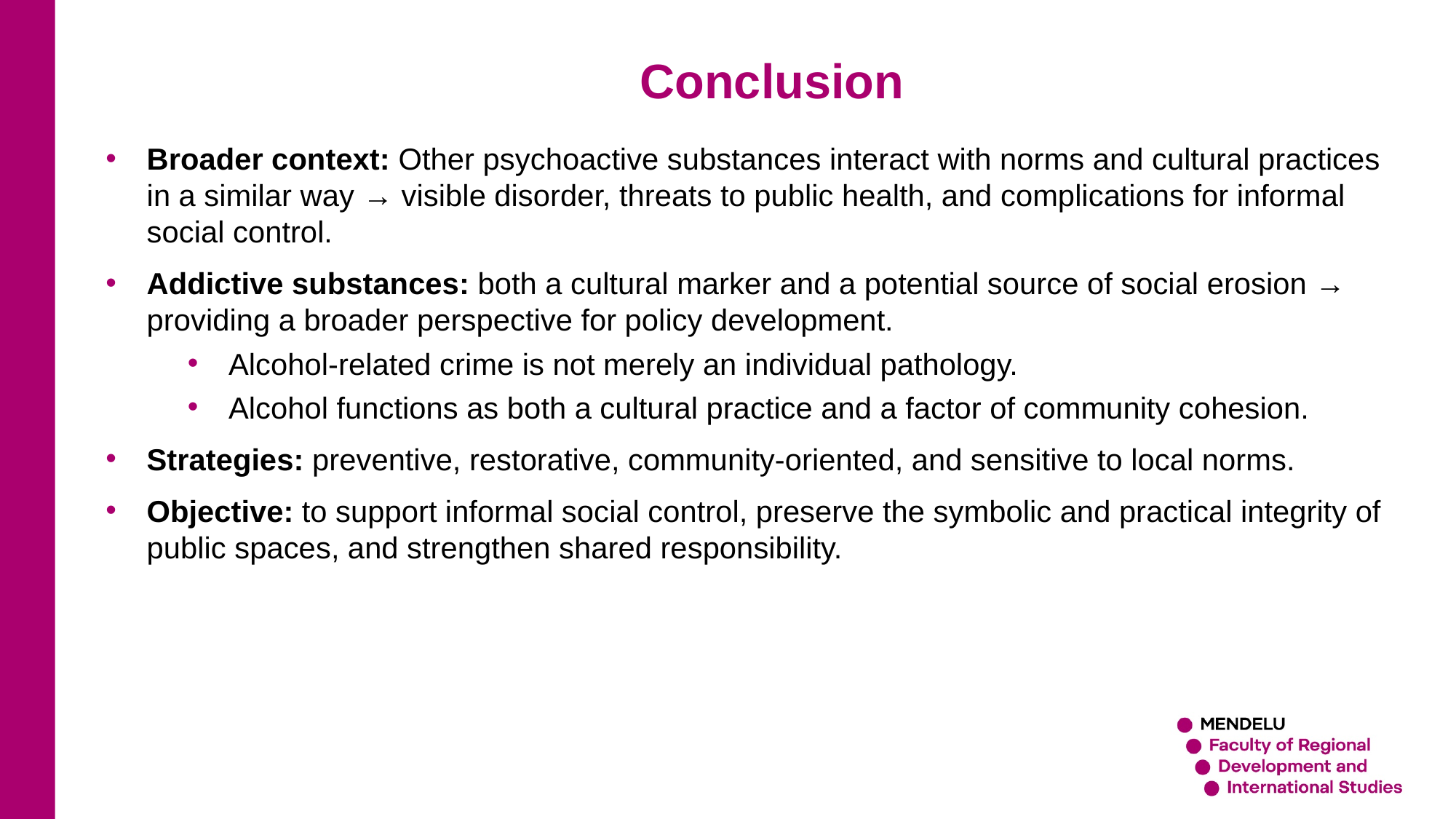

Conclusion
Broader context: Other psychoactive substances interact with norms and cultural practices in a similar way → visible disorder, threats to public health, and complications for informal social control.
Addictive substances: both a cultural marker and a potential source of social erosion → providing a broader perspective for policy development.
Alcohol-related crime is not merely an individual pathology.
Alcohol functions as both a cultural practice and a factor of community cohesion.
Strategies: preventive, restorative, community-oriented, and sensitive to local norms.
Objective: to support informal social control, preserve the symbolic and practical integrity of public spaces, and strengthen shared responsibility.